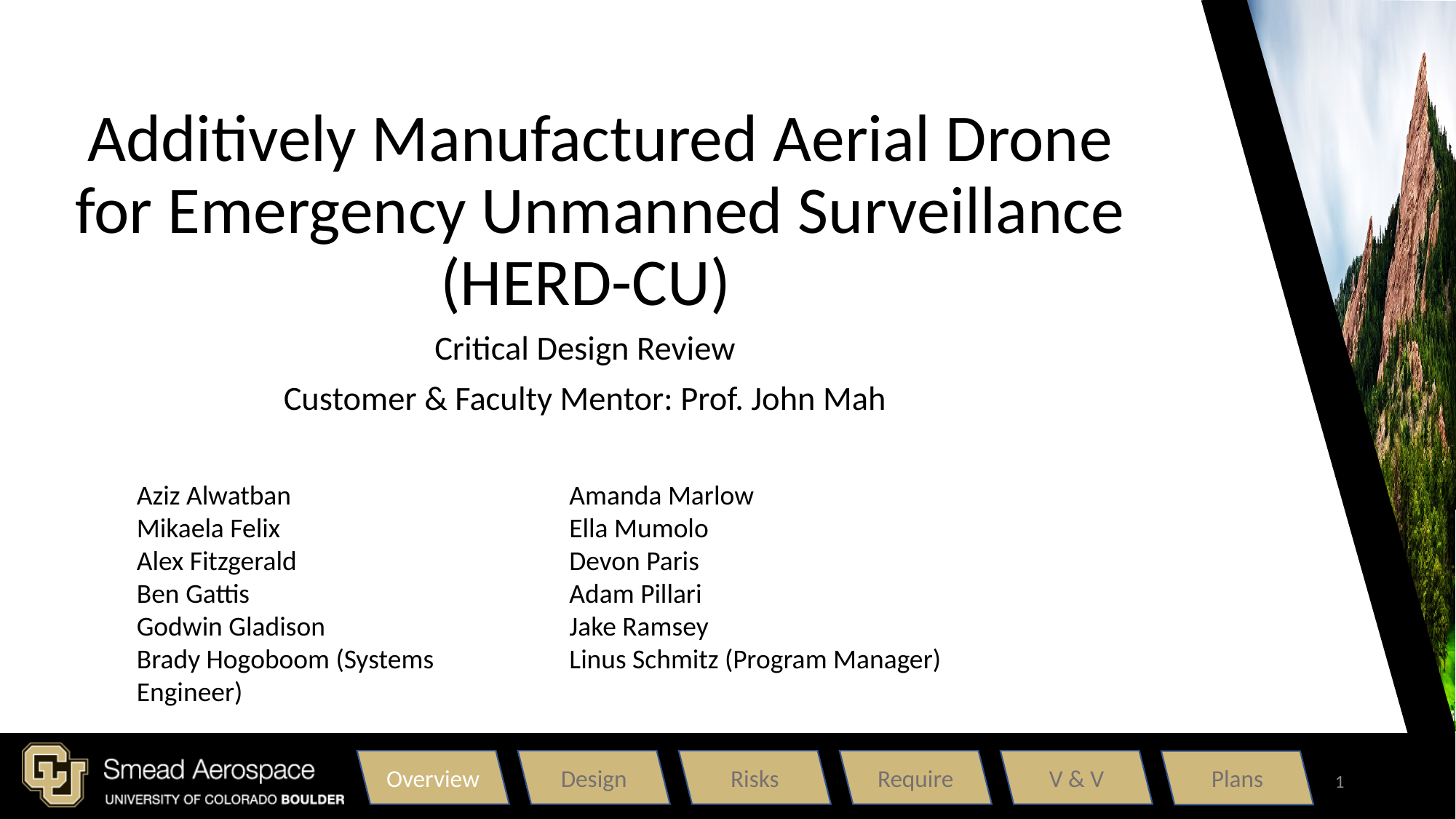

# Additively Manufactured Aerial Drone for Emergency Unmanned Surveillance (HERD-CU)
Critical Design Review
Customer & Faculty Mentor: Prof. John Mah

Aziz Alwatban
Mikaela Felix
Alex Fitzgerald
Ben Gattis
Godwin Gladison
Brady Hogoboom (Systems Engineer)
Amanda Marlow
Ella Mumolo
Devon Paris
Adam Pillari
Jake Ramsey
Linus Schmitz (Program Manager)
Overview
Design
Risks
Require
V & V
Plans
1